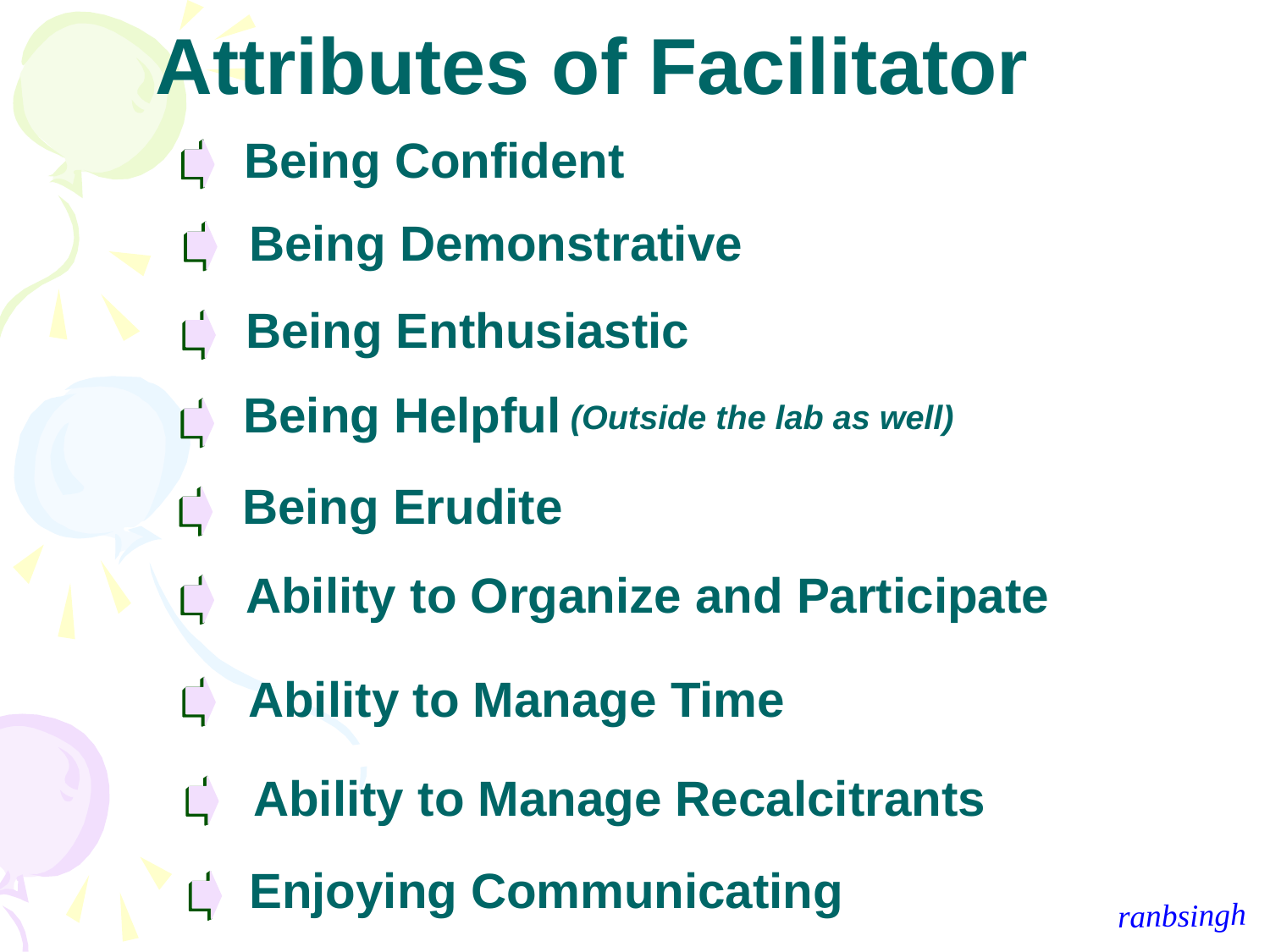

Attributes of Facilitator
Being Confident

 Being Demonstrative

Being Enthusiastic

Being Helpful

(Outside the lab as well)
Being Erudite

Ability to Organize and Participate

Ability to Manage Time

Ability to Manage Recalcitrants

                       Enjoying Communicating

ranbsingh